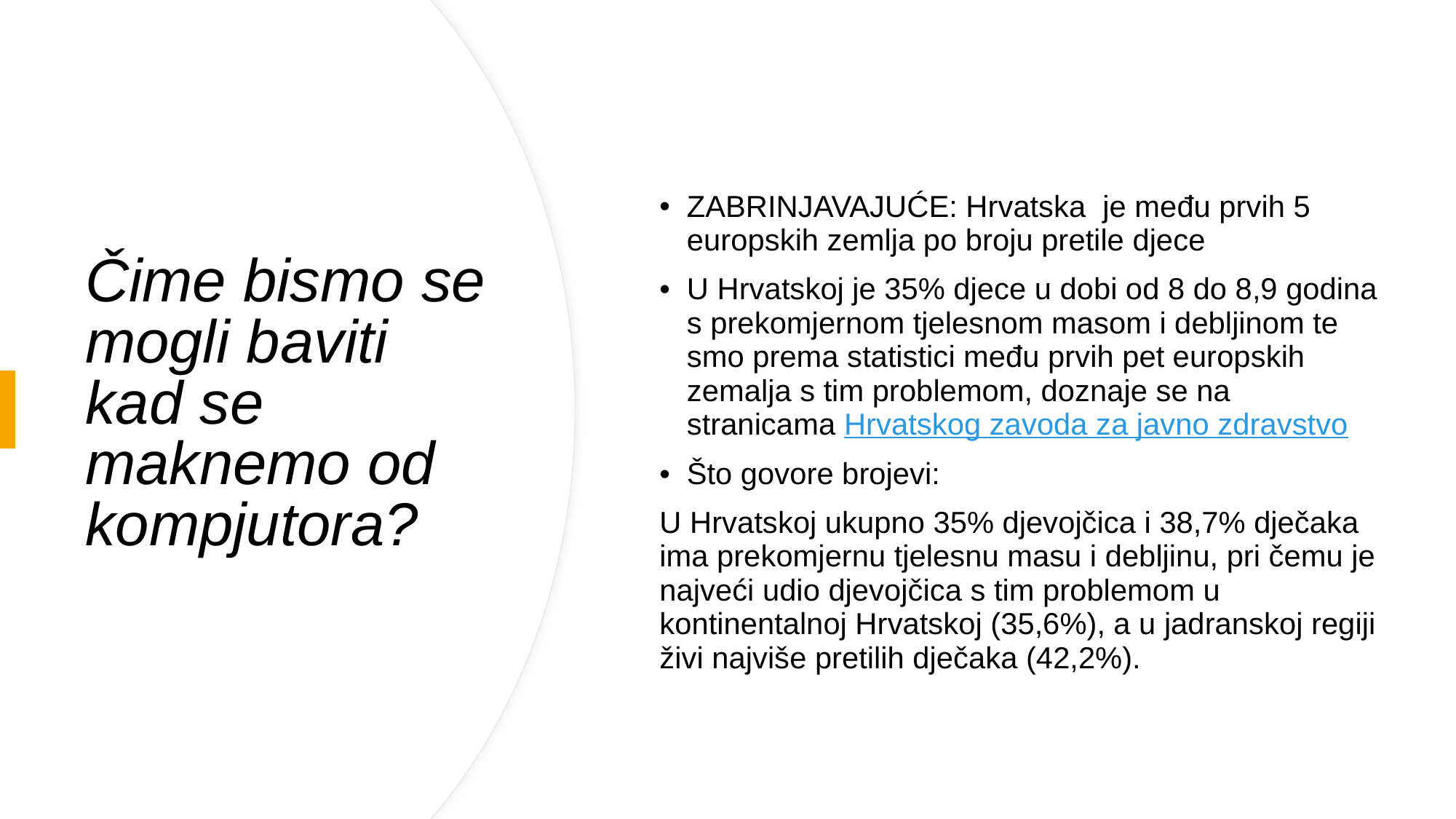

# Čime bismo se mogli baviti kad se maknemo od kompjutora?
ZABRINJAVAJUĆE: Hrvatska  je među prvih 5 europskih zemlja po broju pretile djece
U Hrvatskoj je 35% djece u dobi od 8 do 8,9 godina s prekomjernom tjelesnom masom i debljinom te smo prema statistici među prvih pet europskih zemalja s tim problemom, doznaje se na stranicama Hrvatskog zavoda za javno zdravstvo
Što govore brojevi:
U Hrvatskoj ukupno 35% djevojčica i 38,7% dječaka ima prekomjernu tjelesnu masu i debljinu, pri čemu je najveći udio djevojčica s tim problemom u kontinentalnoj Hrvatskoj (35,6%), a u jadranskoj regiji živi najviše pretilih dječaka (42,2%).